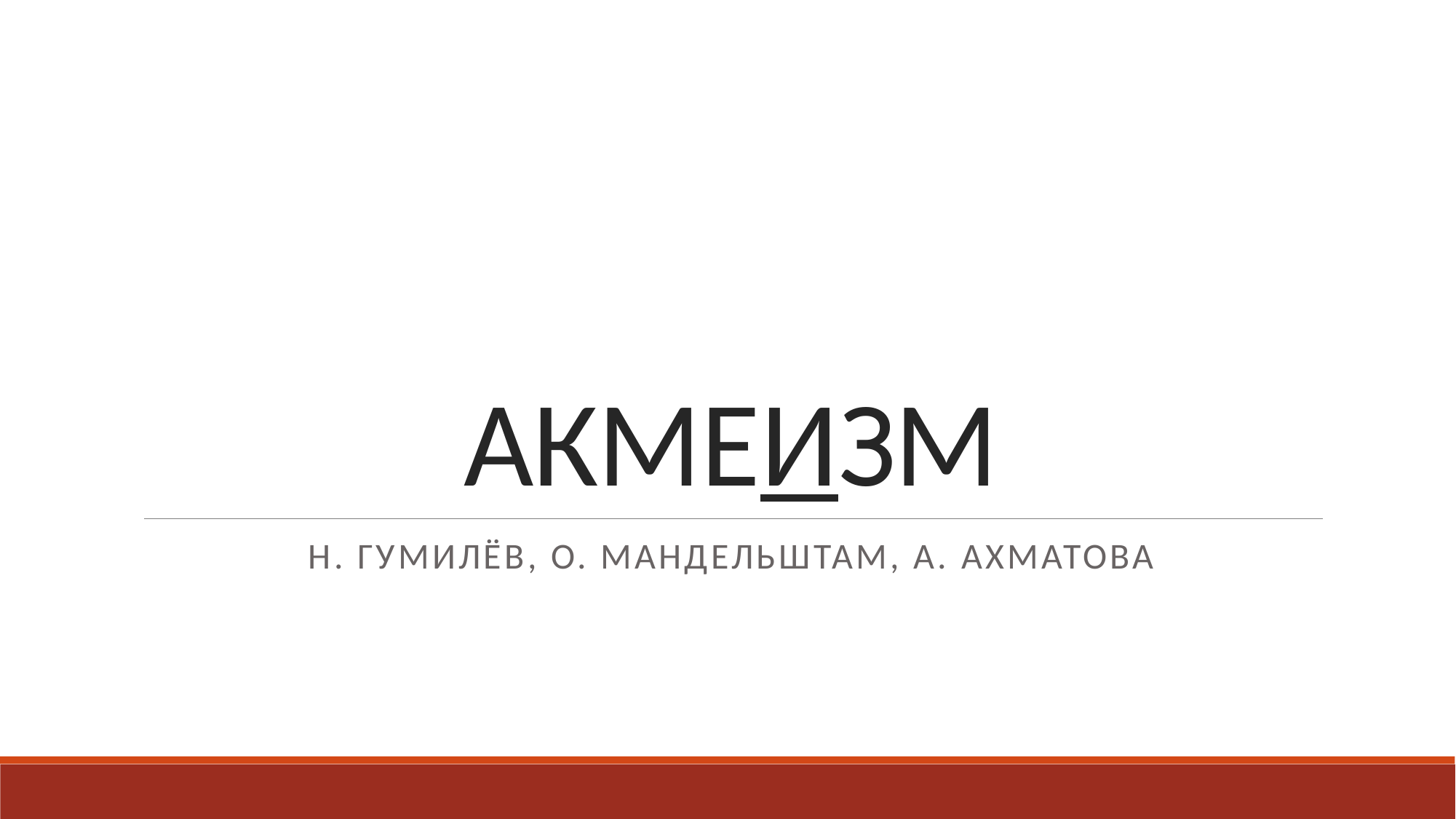

# АКМЕИЗМ
Н. гумилёв, О. Мандельштам, А. Ахматова